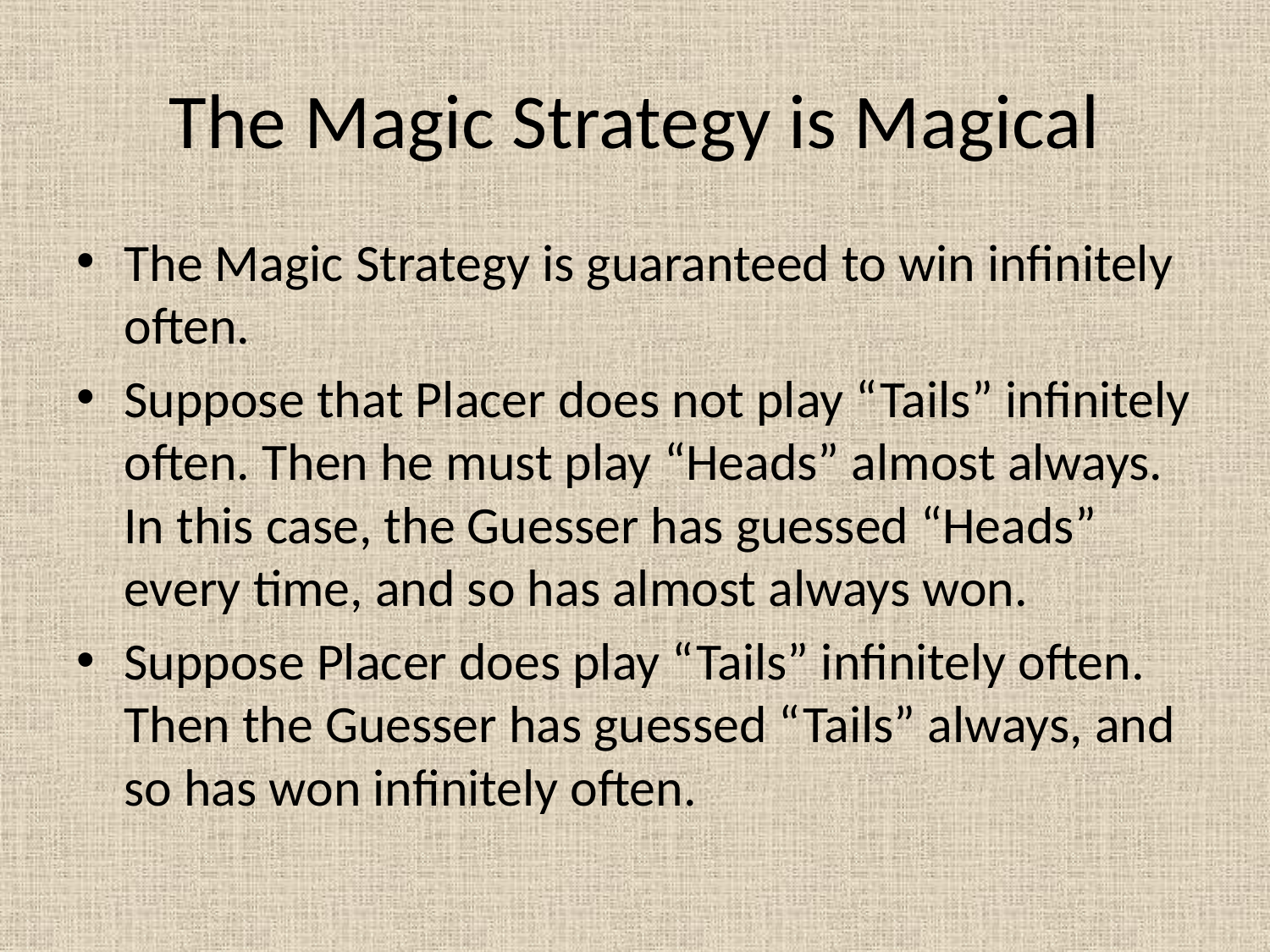

# The Magic Strategy is Magical
The Magic Strategy is guaranteed to win infinitely often.
Suppose that Placer does not play “Tails” infinitely often. Then he must play “Heads” almost always. In this case, the Guesser has guessed “Heads” every time, and so has almost always won.
Suppose Placer does play “Tails” infinitely often. Then the Guesser has guessed “Tails” always, and so has won infinitely often.